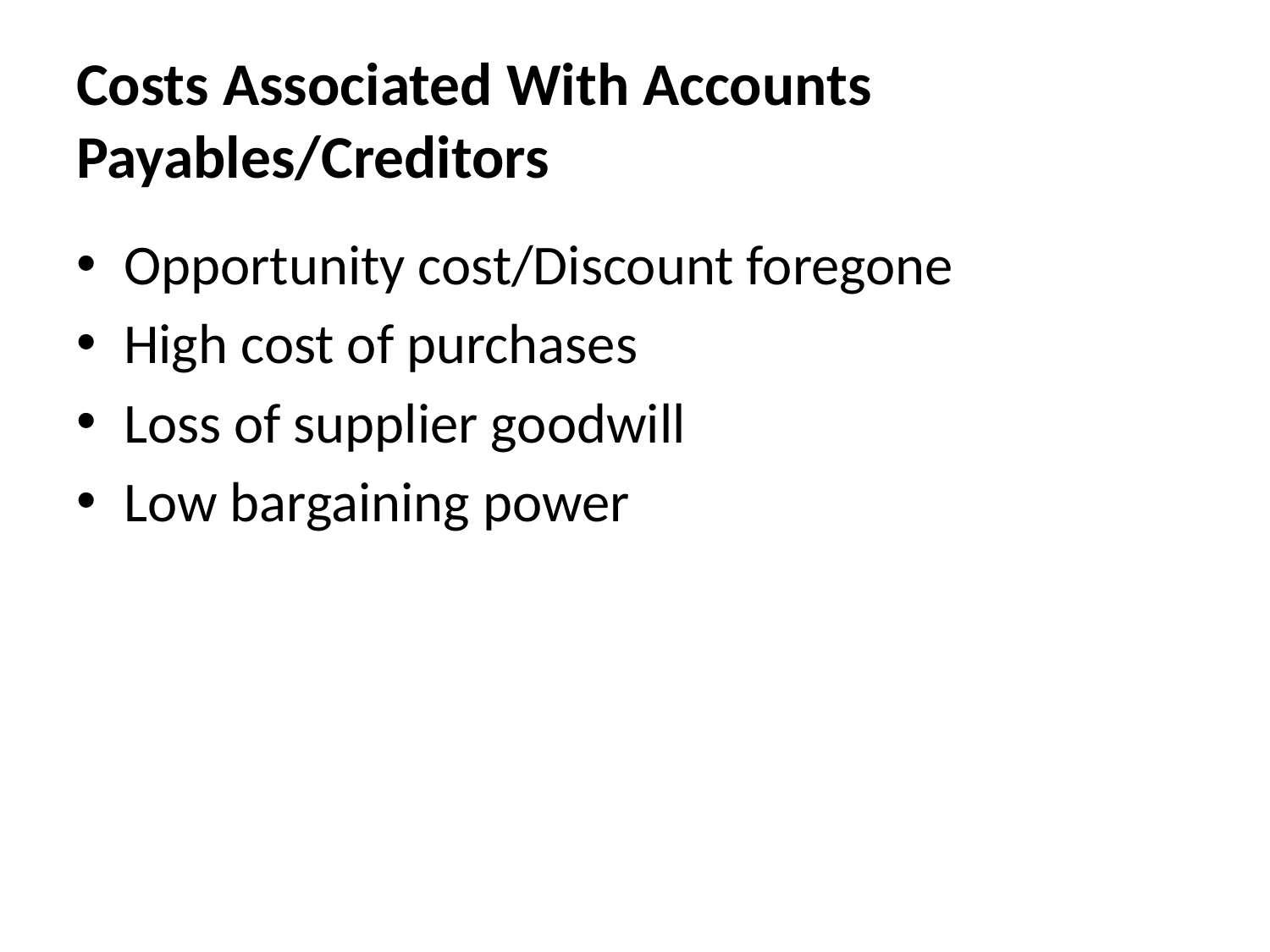

# Costs Associated With Accounts Payables/Creditors
Opportunity cost/Discount foregone
High cost of purchases
Loss of supplier goodwill
Low bargaining power